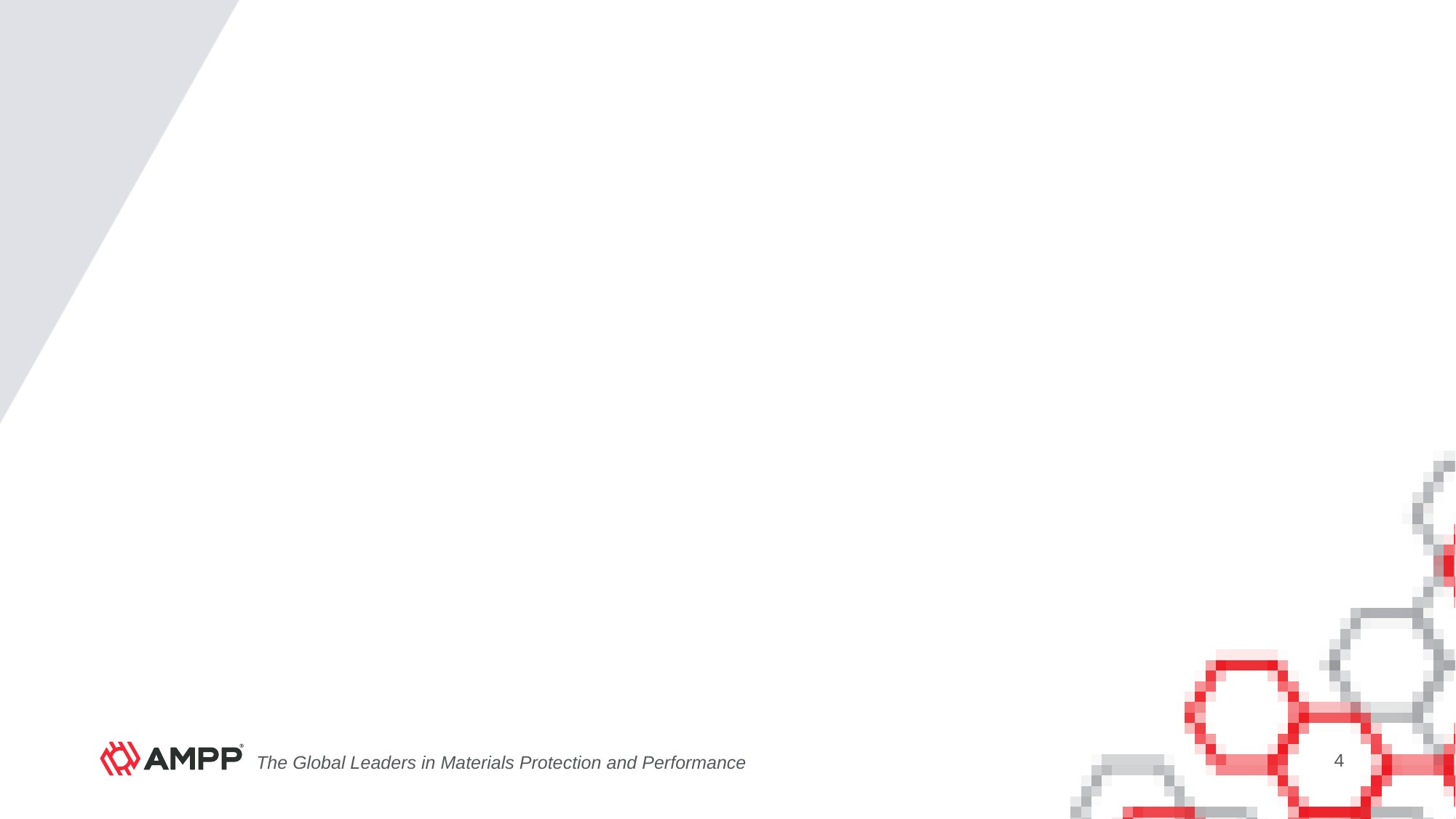

#

The Global Leaders in Materials Protection and Performance
4